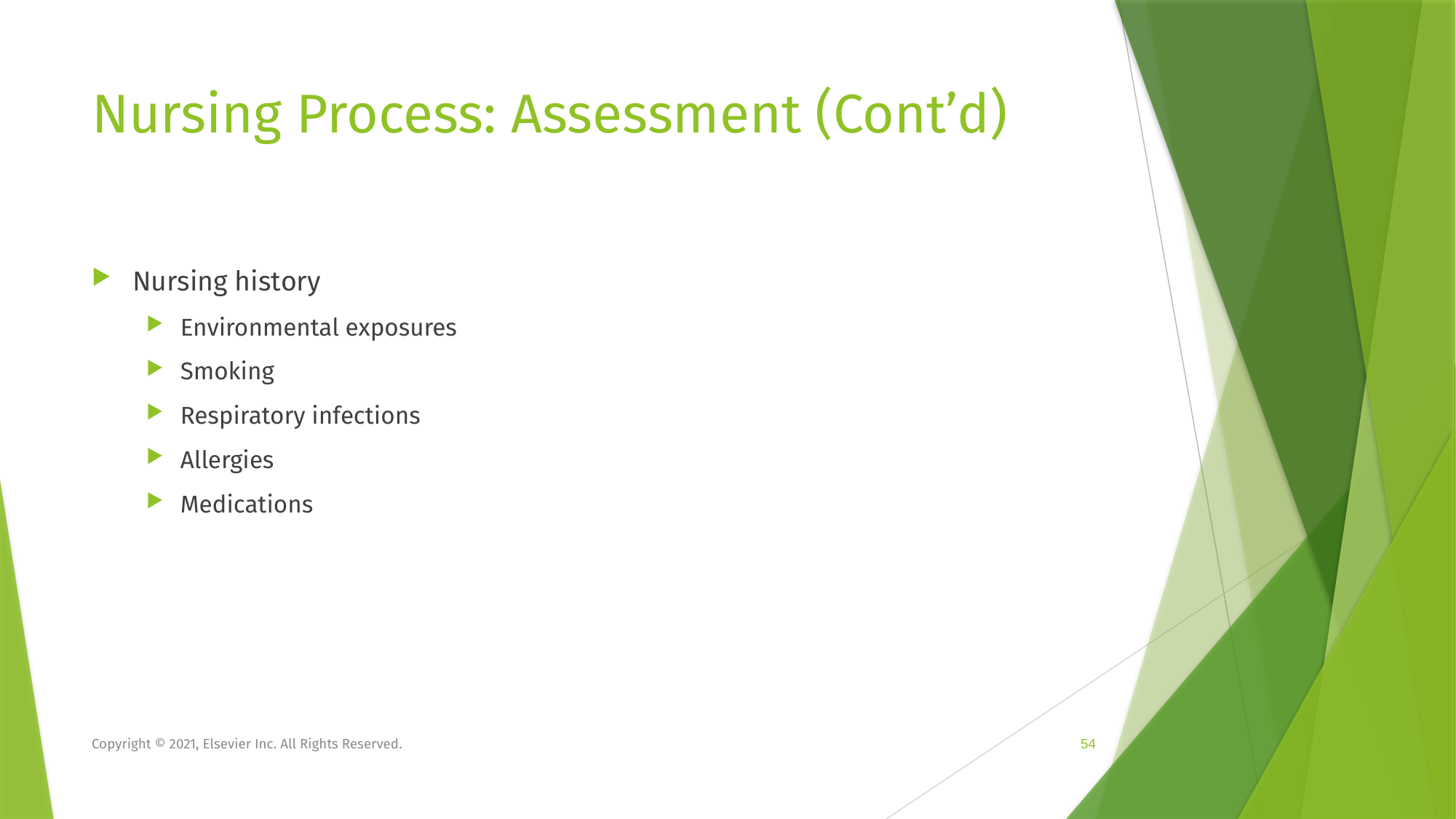

# Nursing Process: Assessment (Cont’d)
Nursing history
Environmental exposures
Smoking
Respiratory infections
Allergies
Medications

Copyright © 2021, Elsevier Inc. All Rights Reserved.
 54